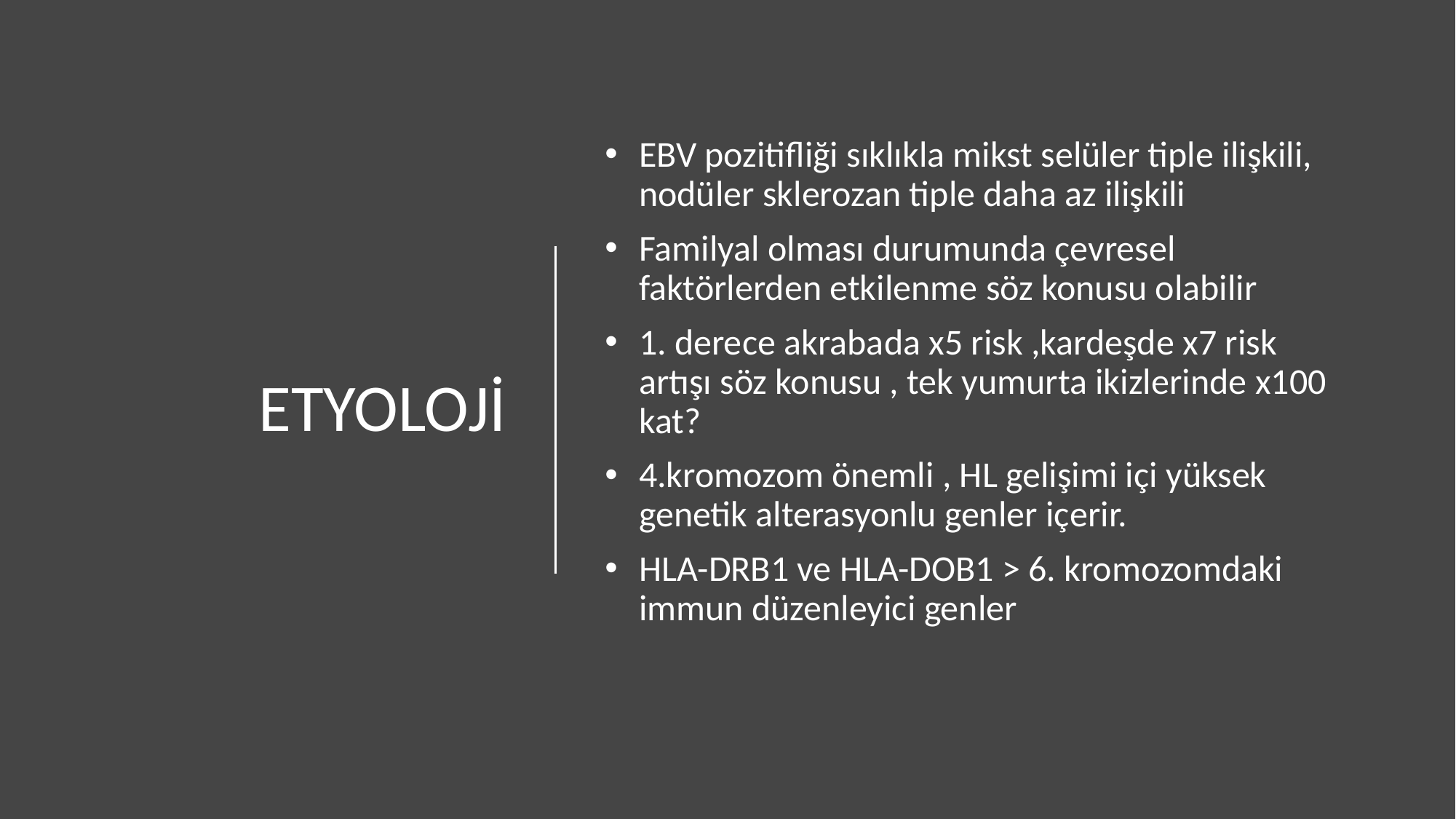

# ETYOLOJİ
EBV pozitifliği sıklıkla mikst selüler tiple ilişkili, nodüler sklerozan tiple daha az ilişkili
Familyal olması durumunda çevresel faktörlerden etkilenme söz konusu olabilir
1. derece akrabada x5 risk ,kardeşde x7 risk artışı söz konusu , tek yumurta ikizlerinde x100 kat?
4.kromozom önemli , HL gelişimi içi yüksek genetik alterasyonlu genler içerir.
HLA-DRB1 ve HLA-DOB1 > 6. kromozomdaki immun düzenleyici genler